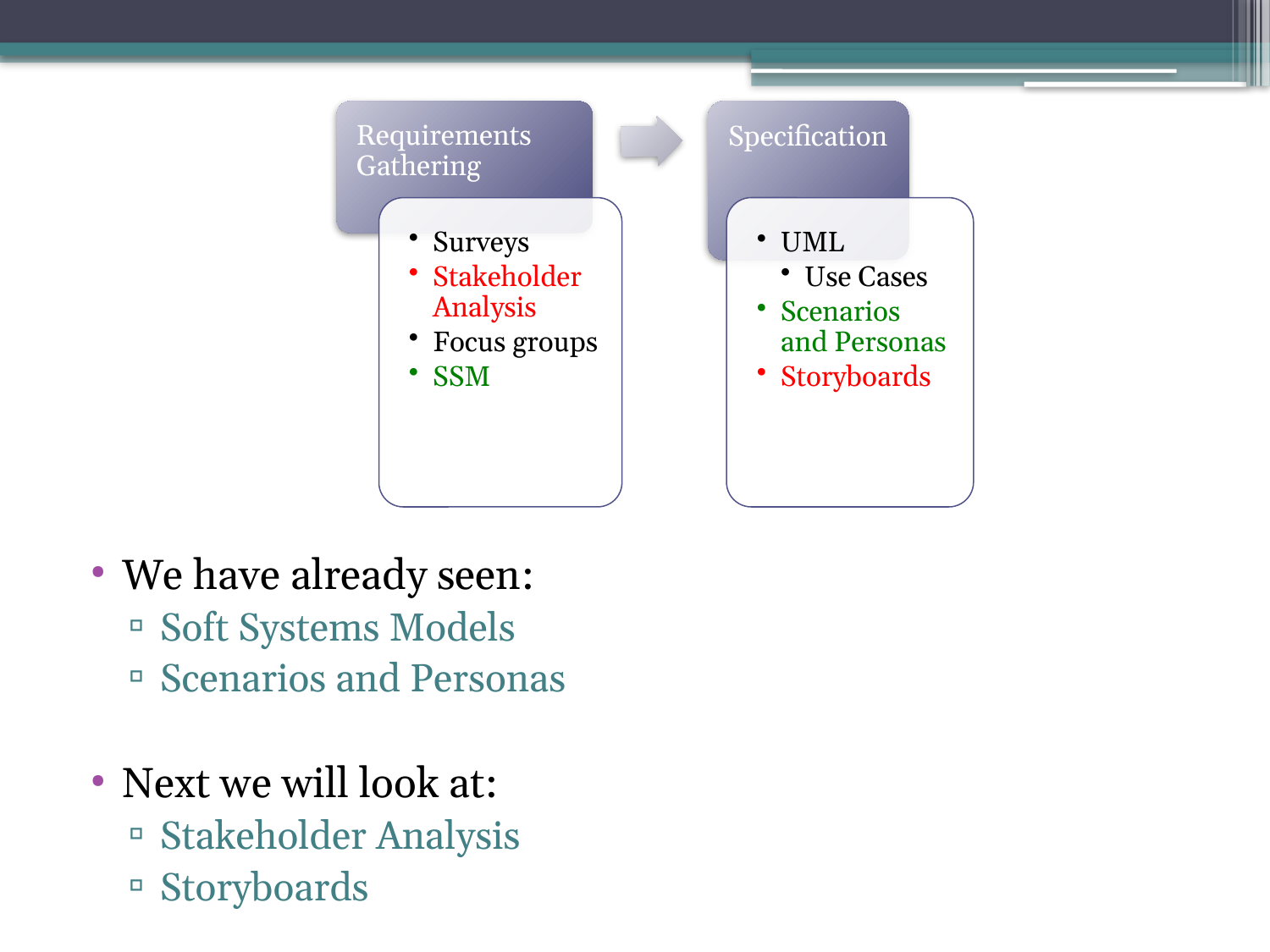

Requirements Gathering
Surveys
Stakeholder Analysis
Focus groups
SSM

Specification
UML
Use Cases
Scenarios and Personas
Storyboards
We have already seen:
Soft Systems Models
Scenarios and Personas

Next we will look at:
Stakeholder Analysis
Storyboards